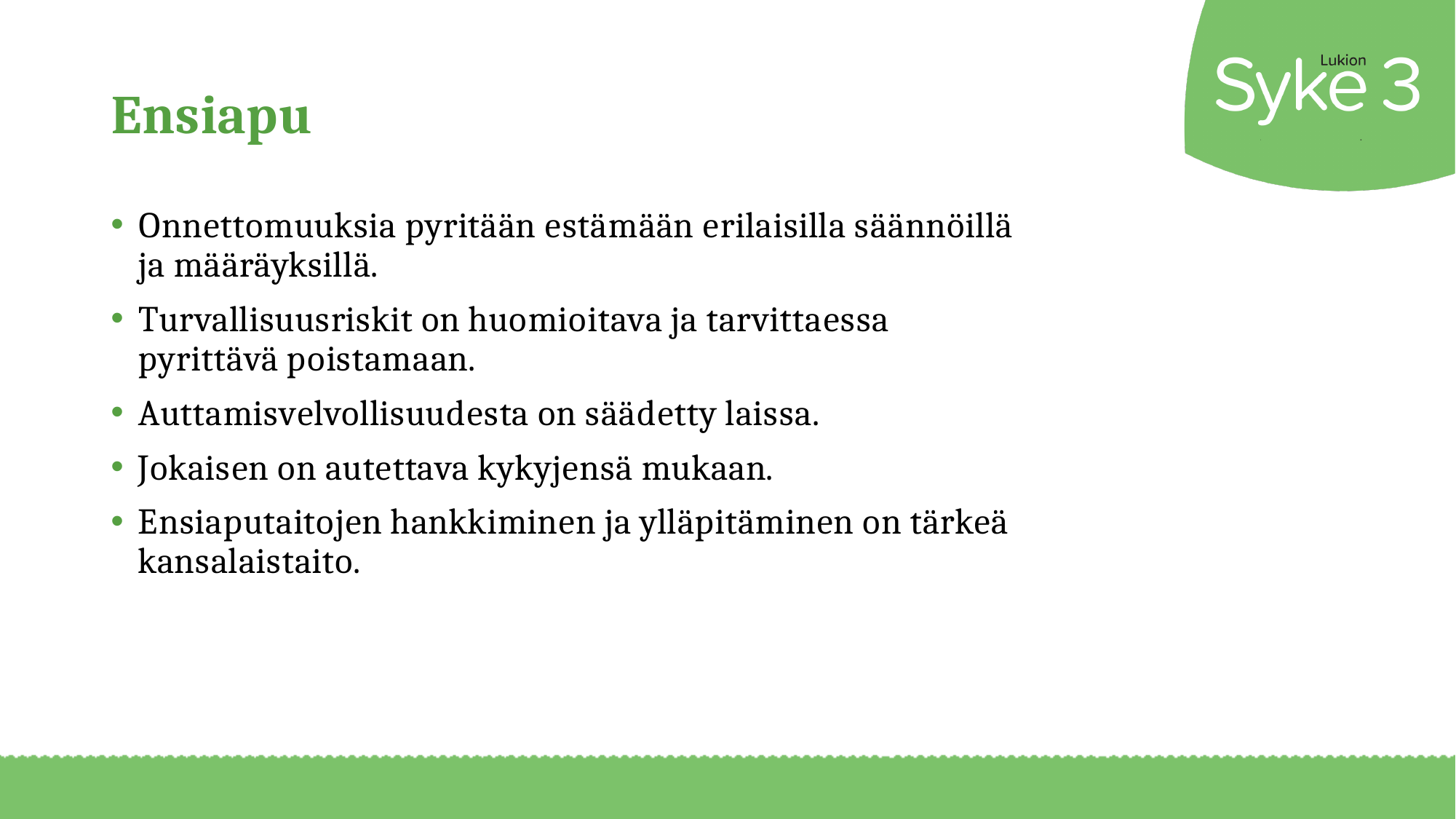

# Ensiapu
Onnettomuuksia pyritään estämään erilaisilla säännöillä ja määräyksillä.
Turvallisuusriskit on huomioitava ja tarvittaessa pyrittävä poistamaan.
Auttamisvelvollisuudesta on säädetty laissa.
Jokaisen on autettava kykyjensä mukaan.
Ensiaputaitojen hankkiminen ja ylläpitäminen on tärkeä kansalaistaito.